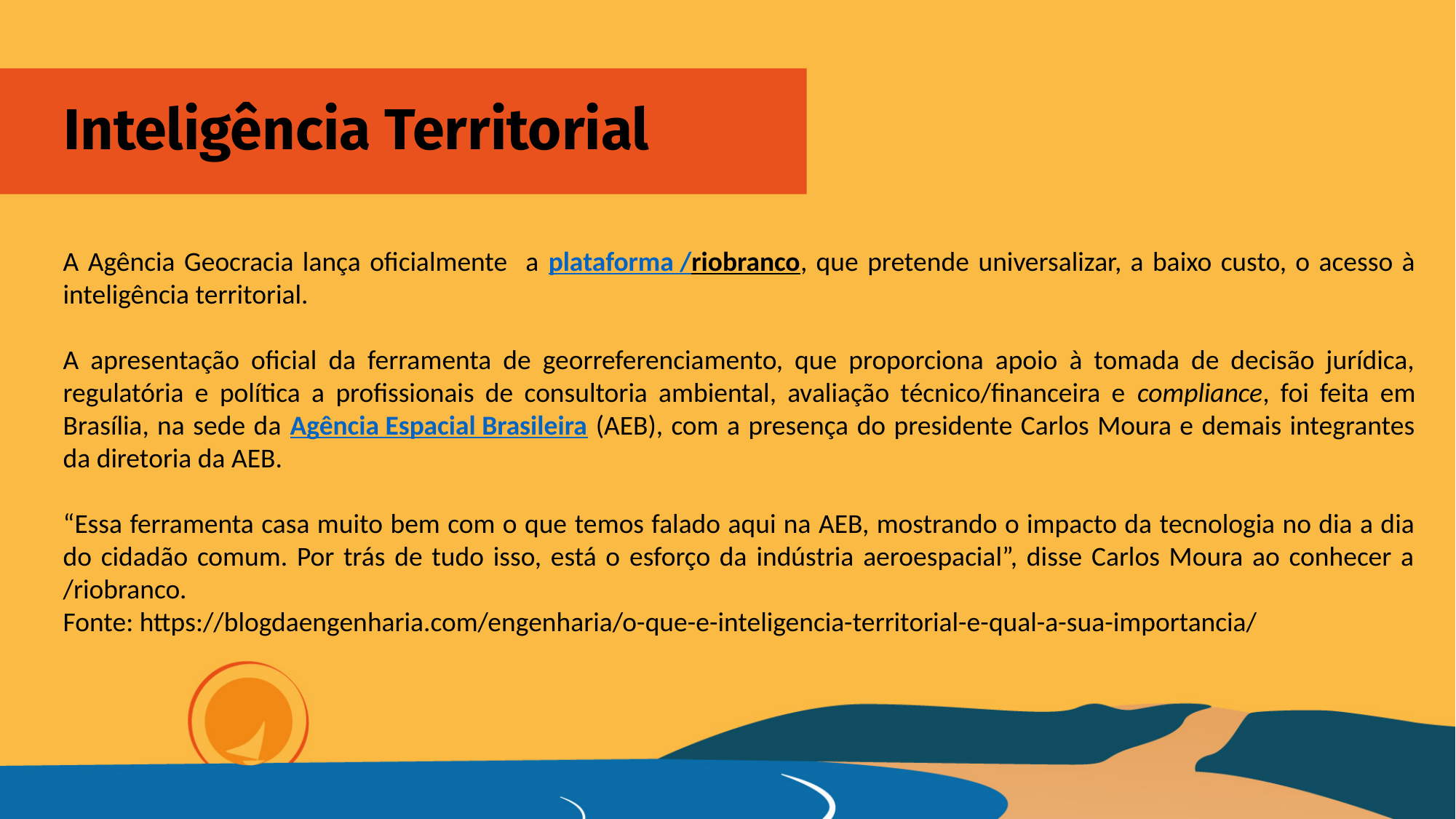

# Inteligência Territorial
A Agência Geocracia lança oficialmente  a plataforma /riobranco, que pretende universalizar, a baixo custo, o acesso à inteligência territorial.

A apresentação oficial da ferramenta de georreferenciamento, que proporciona apoio à tomada de decisão jurídica, regulatória e política a profissionais de consultoria ambiental, avaliação técnico/financeira e compliance, foi feita em Brasília, na sede da Agência Espacial Brasileira (AEB), com a presença do presidente Carlos Moura e demais integrantes da diretoria da AEB.

“Essa ferramenta casa muito bem com o que temos falado aqui na AEB, mostrando o impacto da tecnologia no dia a dia do cidadão comum. Por trás de tudo isso, está o esforço da indústria aeroespacial”, disse Carlos Moura ao conhecer a /riobranco.
Fonte: https://blogdaengenharia.com/engenharia/o-que-e-inteligencia-territorial-e-qual-a-sua-importancia/